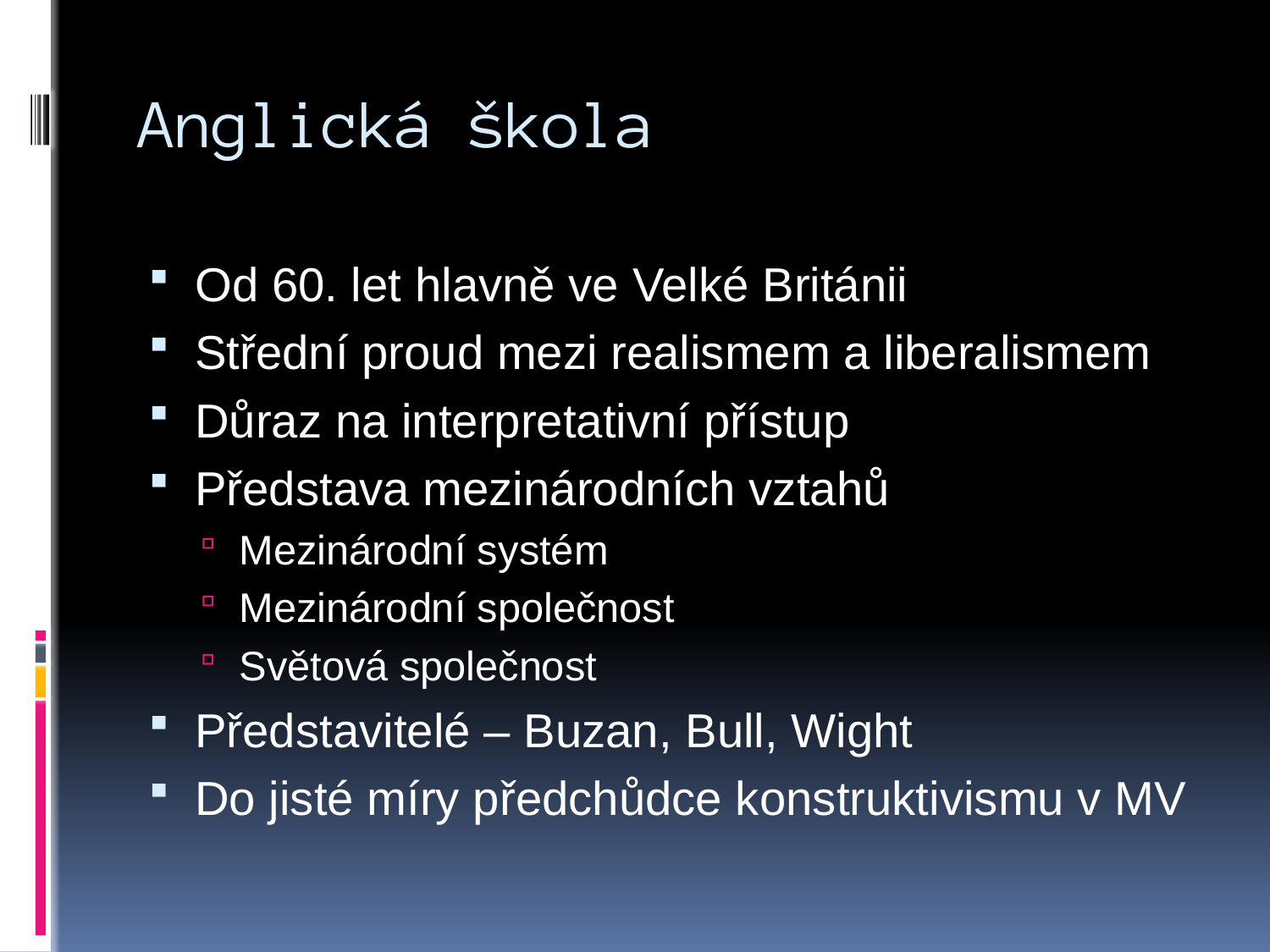

# Anglická škola
Od 60. let hlavně ve Velké Británii
Střední proud mezi realismem a liberalismem
Důraz na interpretativní přístup
Představa mezinárodních vztahů
Mezinárodní systém
Mezinárodní společnost
Světová společnost
Představitelé – Buzan, Bull, Wight
Do jisté míry předchůdce konstruktivismu v MV